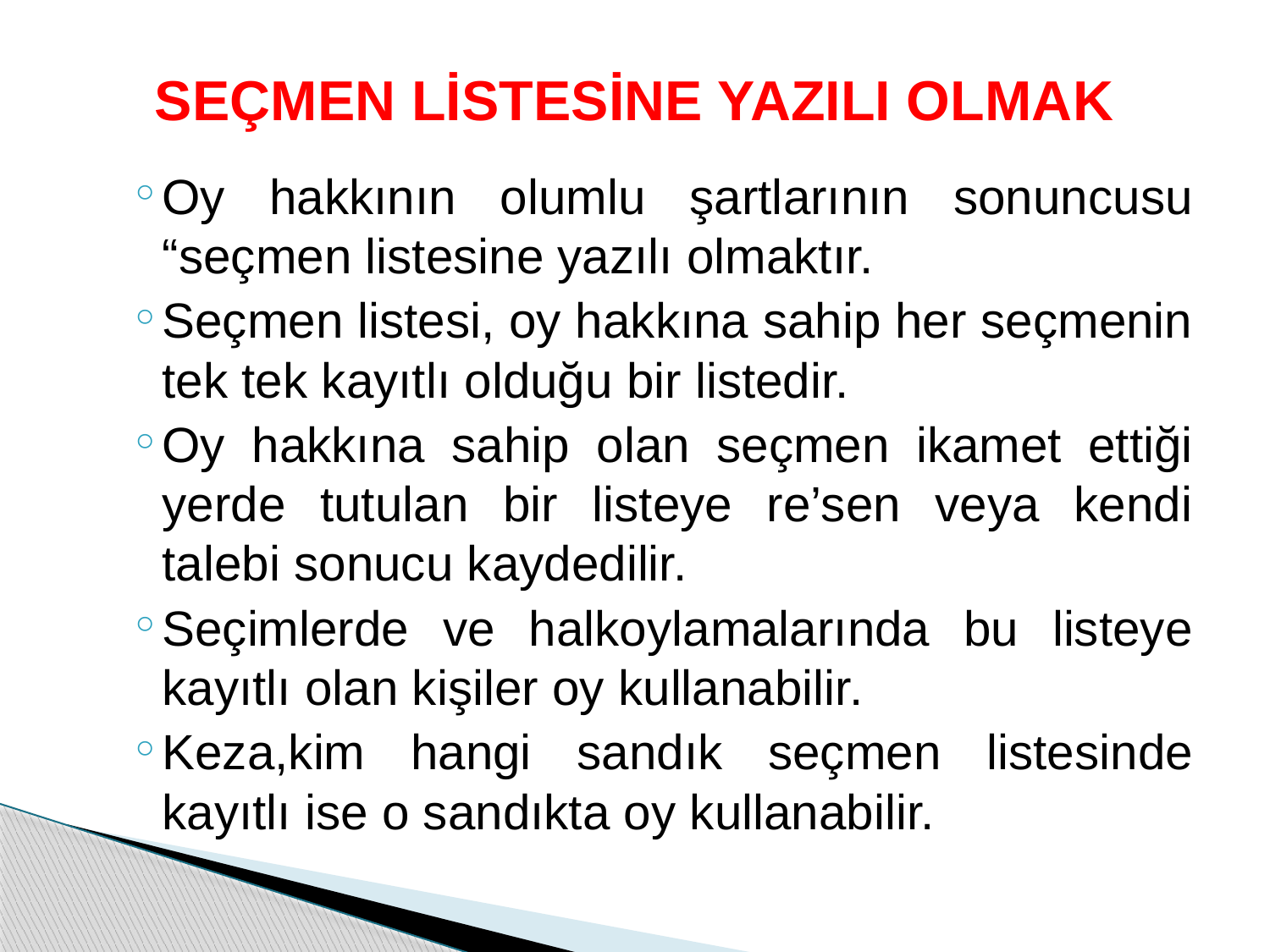

# SEÇMEN LİSTESİNE YAZILI OLMAK
Oy hakkının olumlu şartlarının sonuncusu “seçmen listesine yazılı olmaktır.
Seçmen listesi, oy hakkına sahip her seçmenin tek tek kayıtlı olduğu bir listedir.
Oy hakkına sahip olan seçmen ikamet ettiği yerde tutulan bir listeye re’sen veya kendi talebi sonucu kaydedilir.
Seçimlerde ve halkoylamalarında bu listeye kayıtlı olan kişiler oy kullanabilir.
Keza,kim hangi sandık seçmen listesinde kayıtlı ise o sandıkta oy kullanabilir.